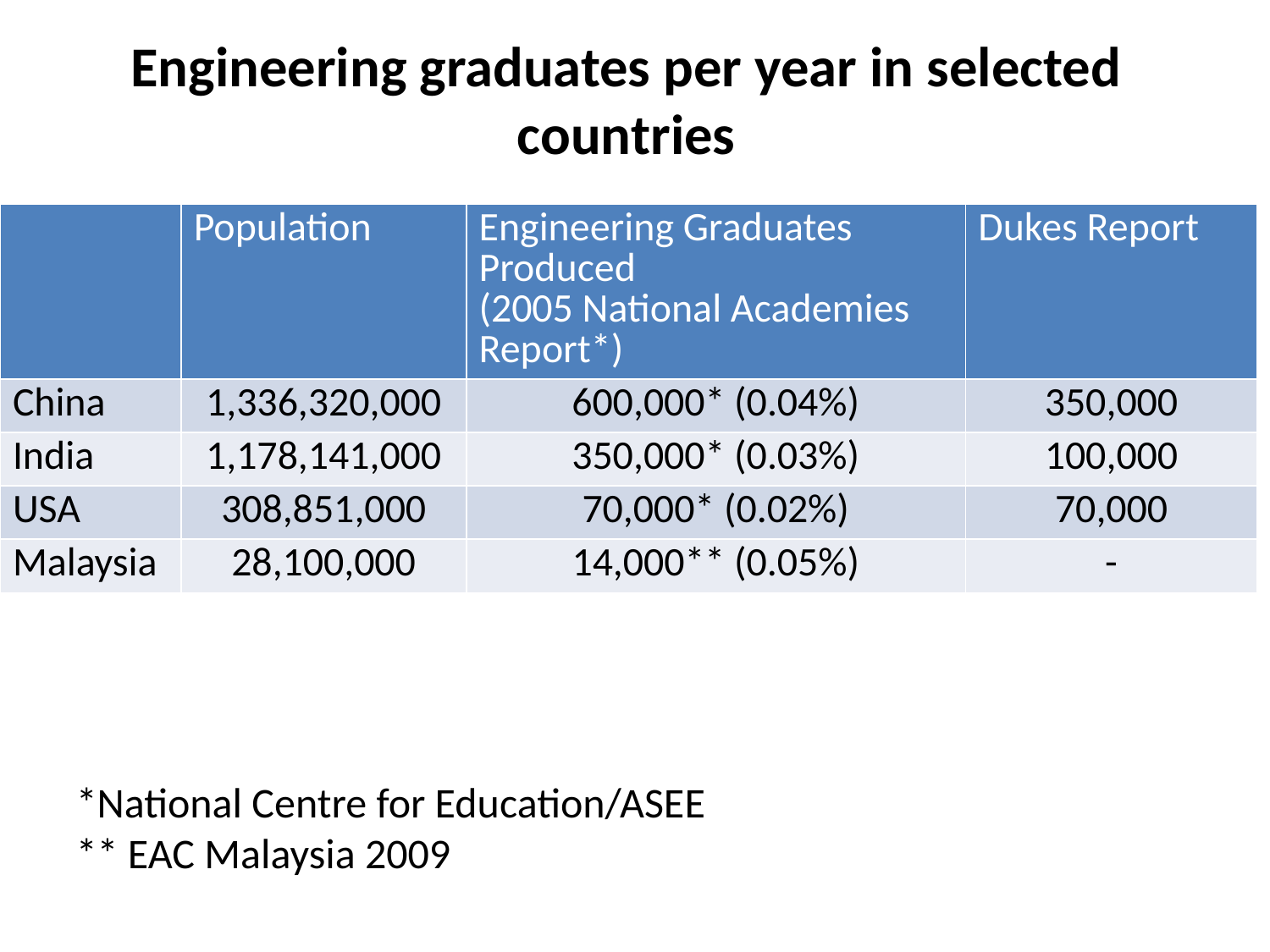

Engineering graduates per year in selected countries
|  | Population | Engineering Graduates Produced (2005 National Academies Report\*) | Dukes Report |
| --- | --- | --- | --- |
| China | 1,336,320,000 | 600,000\* (0.04%) | 350,000 |
| India | 1,178,141,000 | 350,000\* (0.03%) | 100,000 |
| USA | 308,851,000 | 70,000\* (0.02%) | 70,000 |
| Malaysia | 28,100,000 | 14,000\*\* (0.05%) | - |
*National Centre for Education/ASEE
** EAC Malaysia 2009